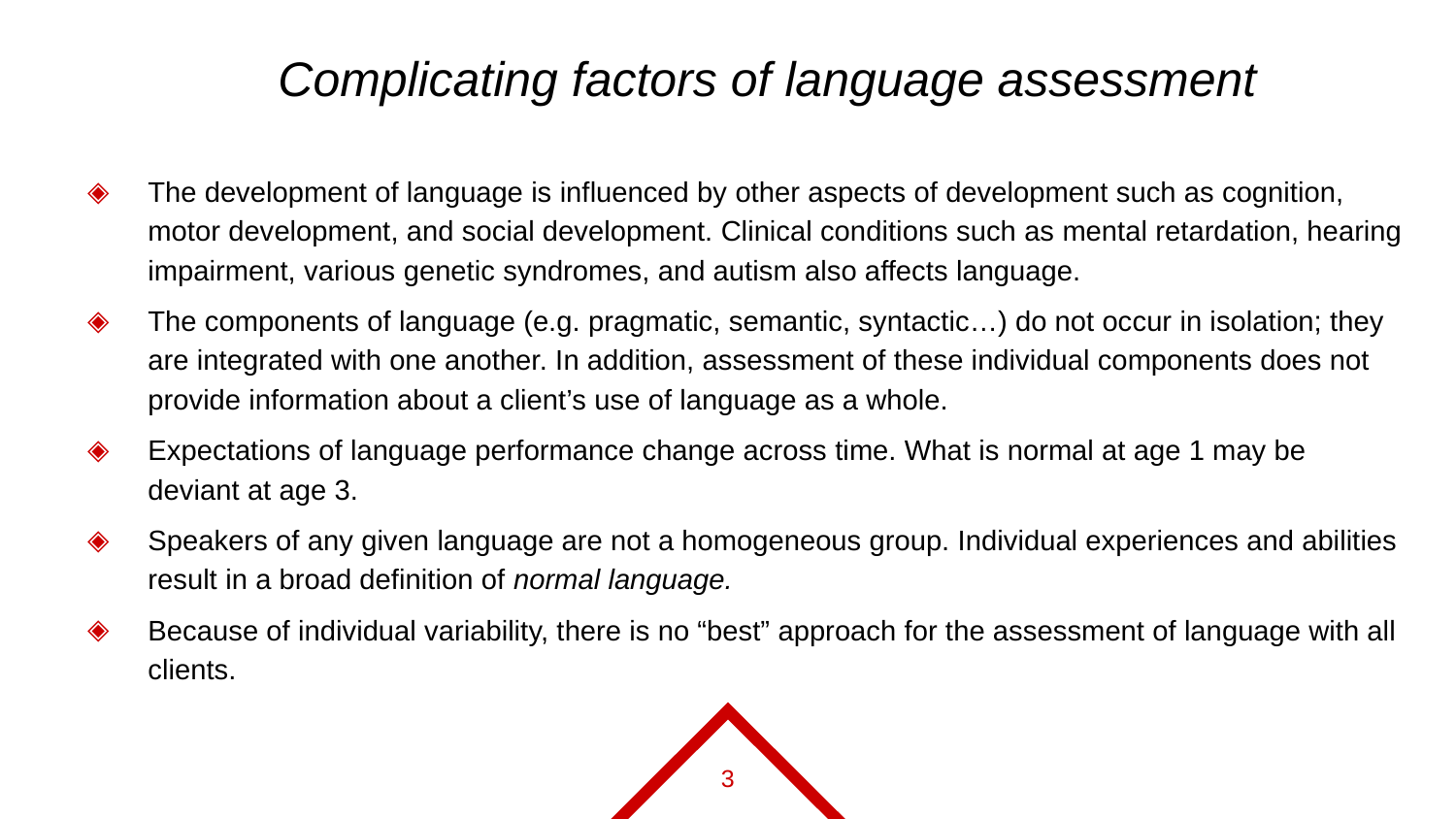

Complicating factors of language assessment
The development of language is influenced by other aspects of development such as cognition, motor development, and social development. Clinical conditions such as mental retardation, hearing impairment, various genetic syndromes, and autism also affects language.
The components of language (e.g. pragmatic, semantic, syntactic…) do not occur in isolation; they are integrated with one another. In addition, assessment of these individual components does not provide information about a client’s use of language as a whole.
Expectations of language performance change across time. What is normal at age 1 may be deviant at age 3.
Speakers of any given language are not a homogeneous group. Individual experiences and abilities result in a broad definition of normal language.
Because of individual variability, there is no “best” approach for the assessment of language with all clients.
3